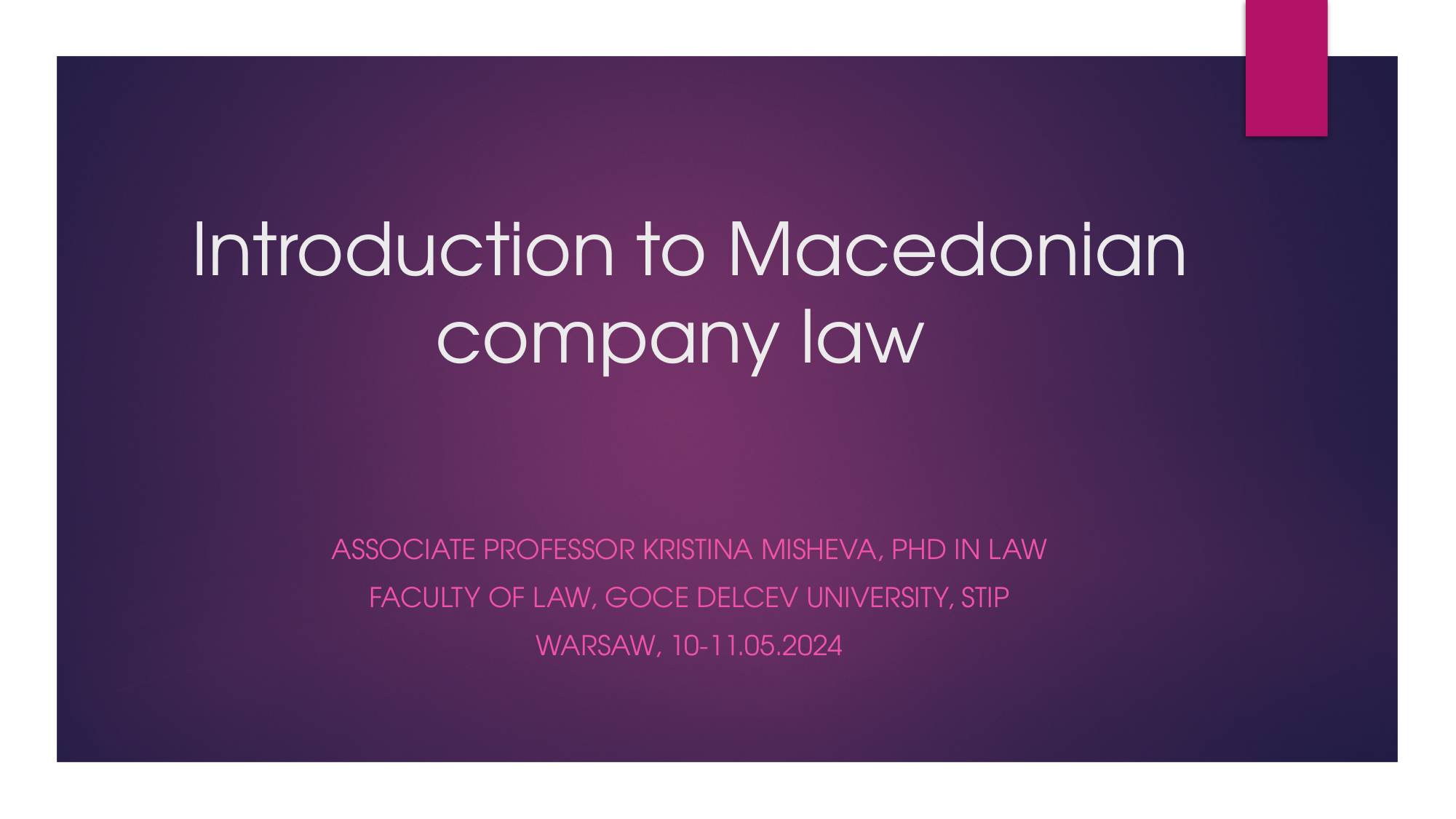

# Introduction to Macedonian company law
Associate professor Kristina Misheva, phD in Law
Faculty of Law, Goce Delcev University, Stip
Warsaw, 10-11.05.2024